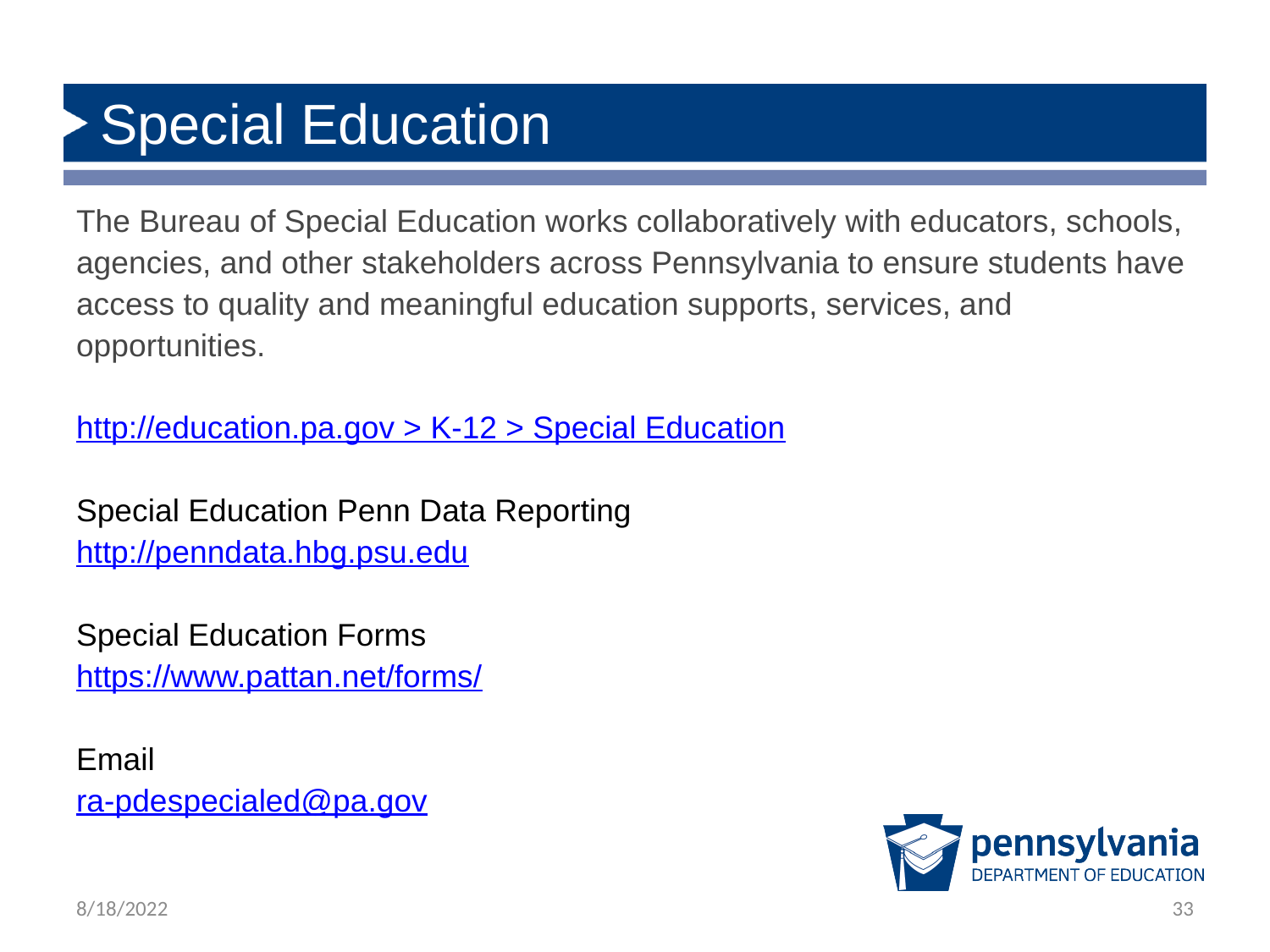

# Special Education
The Bureau of Special Education works collaboratively with educators, schools, agencies, and other stakeholders across Pennsylvania to ensure students have access to quality and meaningful education supports, services, and opportunities.

http://education.pa.gov > K-12 > Special Education

Special Education Penn Data Reporting
http://penndata.hbg.psu.edu

Special Education Forms
https://www.pattan.net/forms/

Email
ra-pdespecialed@pa.gov

8/18/2022
33